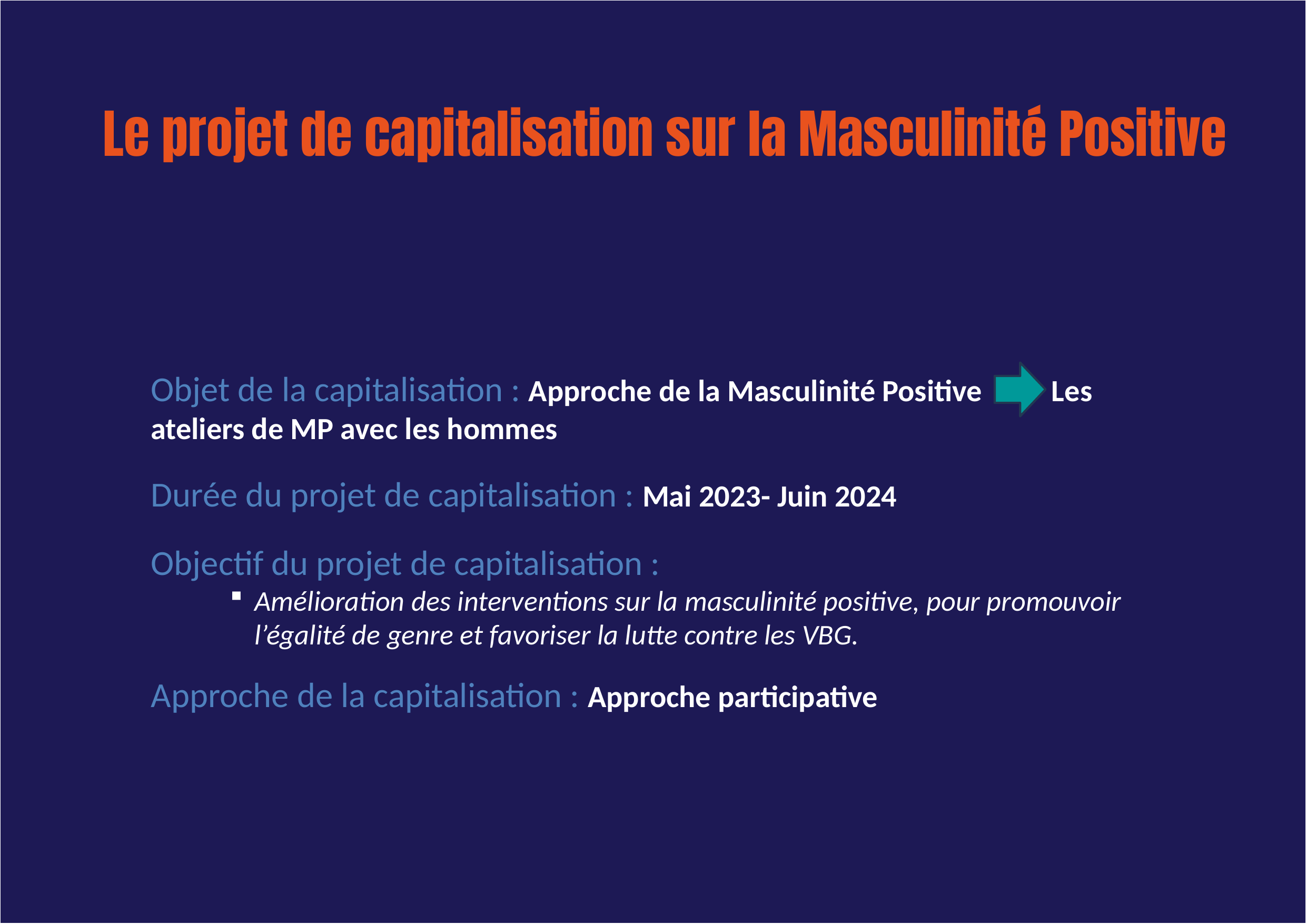

# Le projet de capitalisation sur la Masculinité Positive
Objet de la capitalisation : Approche de la Masculinité Positive          Les ateliers de MP avec les hommes

Durée du projet de capitalisation : Mai 2023- Juin 2024

Objectif du projet de capitalisation :
Amélioration des interventions sur la masculinité positive, pour promouvoir l’égalité de genre et favoriser la lutte contre les VBG.

Approche de la capitalisation : Approche participative